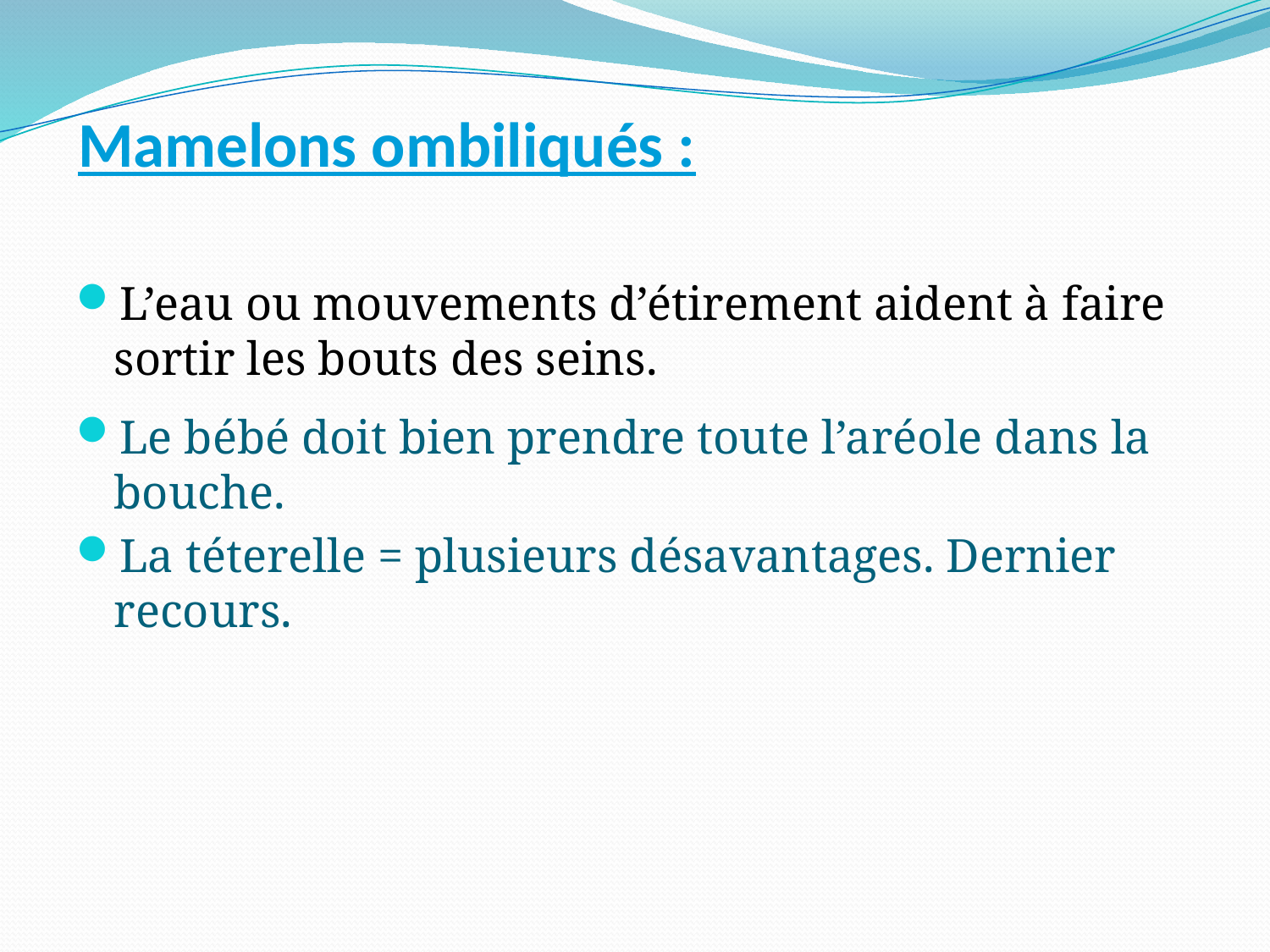

# Mamelons ombiliqués :
L’eau ou mouvements d’étirement aident à faire sortir les bouts des seins.
Le bébé doit bien prendre toute l’aréole dans la bouche.
La téterelle = plusieurs désavantages. Dernier recours.